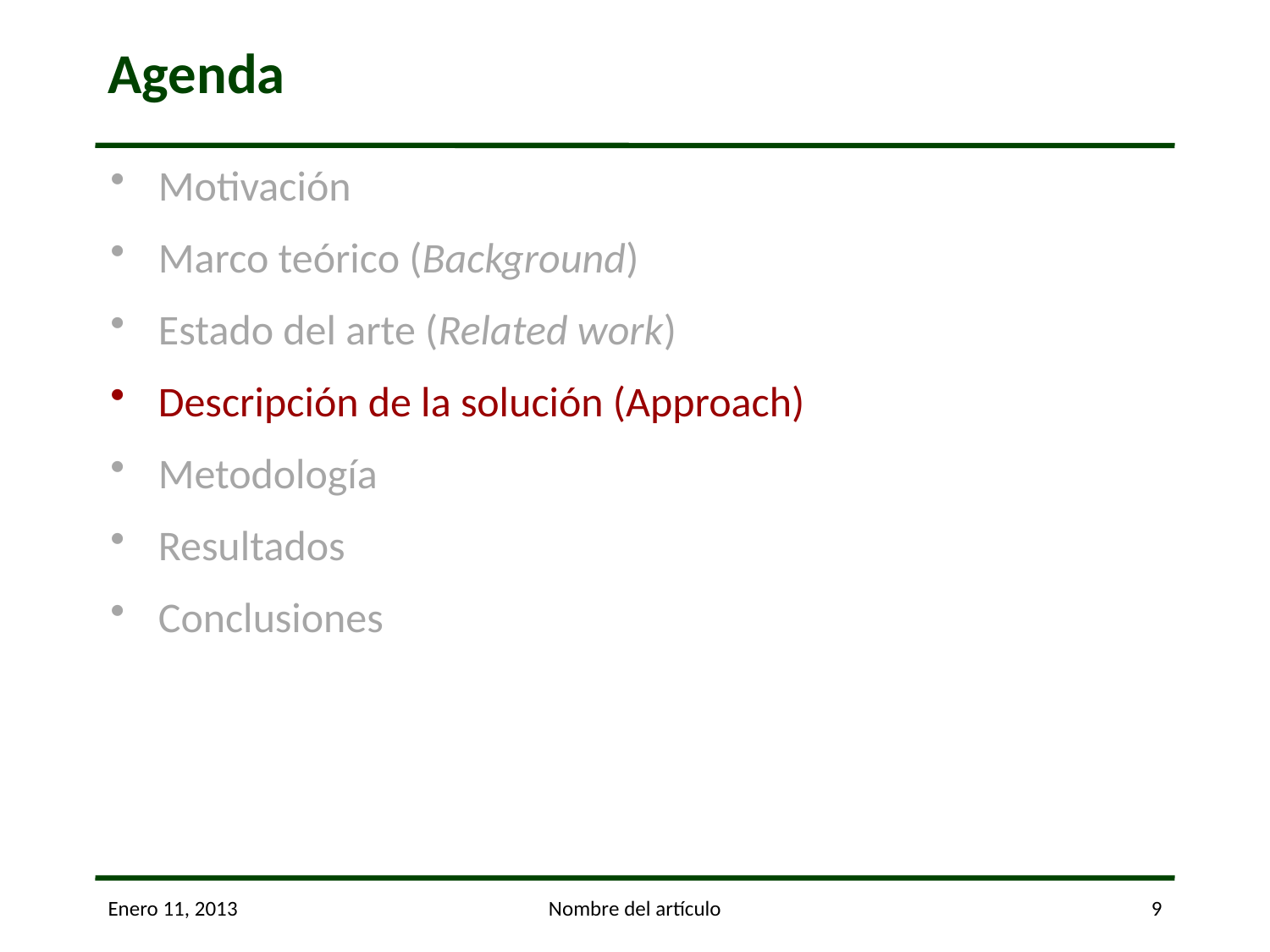

# Agenda
Motivación
Marco teórico (Background)
Estado del arte (Related work)
Descripción de la solución (Approach)
Metodología
Resultados
Conclusiones
Enero 11, 2013
Nombre del artículo
9